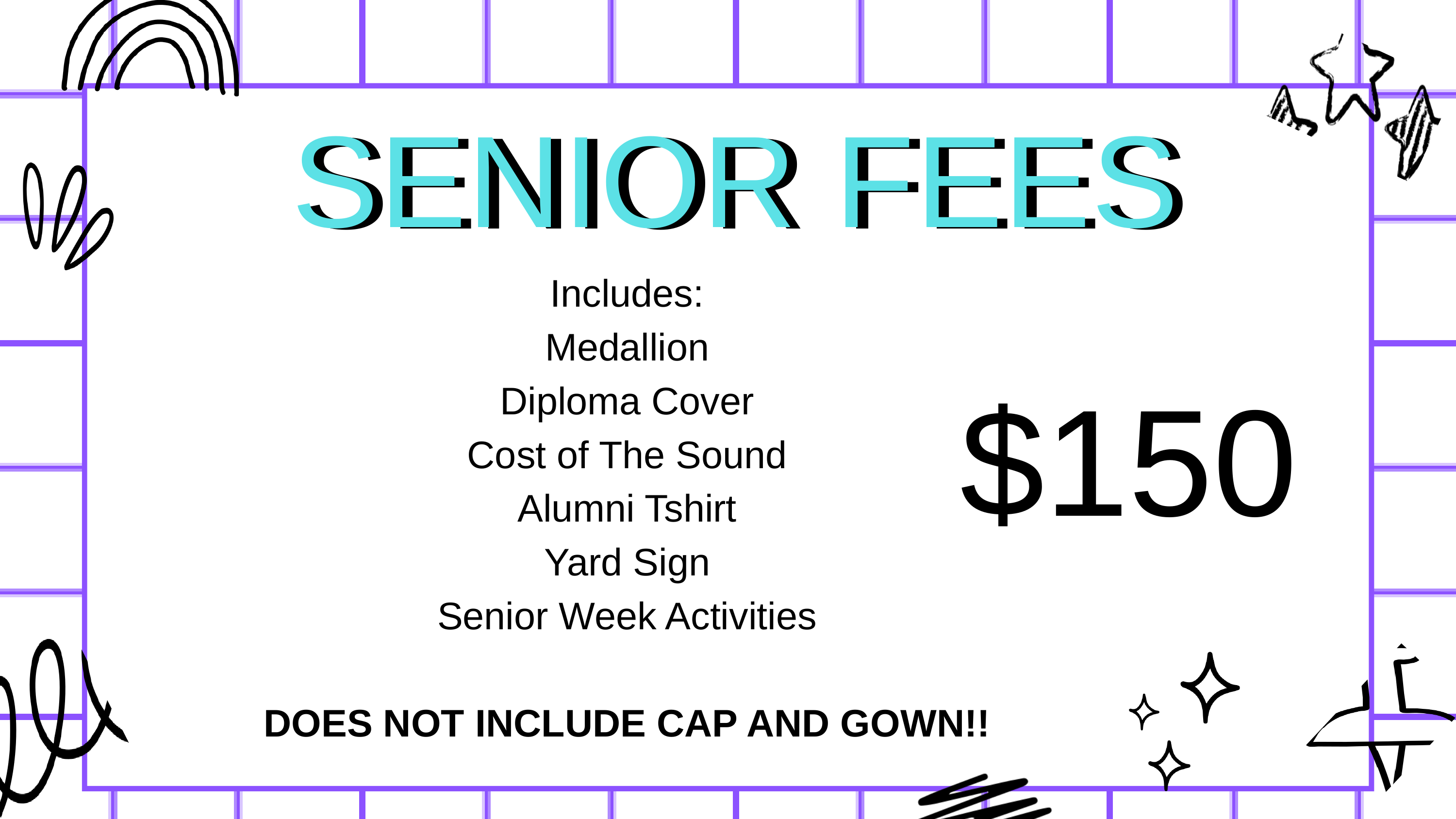

SENIOR FEES
SENIOR FEES

Includes:
Medallion
Diploma Cover
Cost of The Sound
Alumni Tshirt
Yard Sign
Senior Week Activities

DOES NOT INCLUDE CAP AND GOWN!!
$150